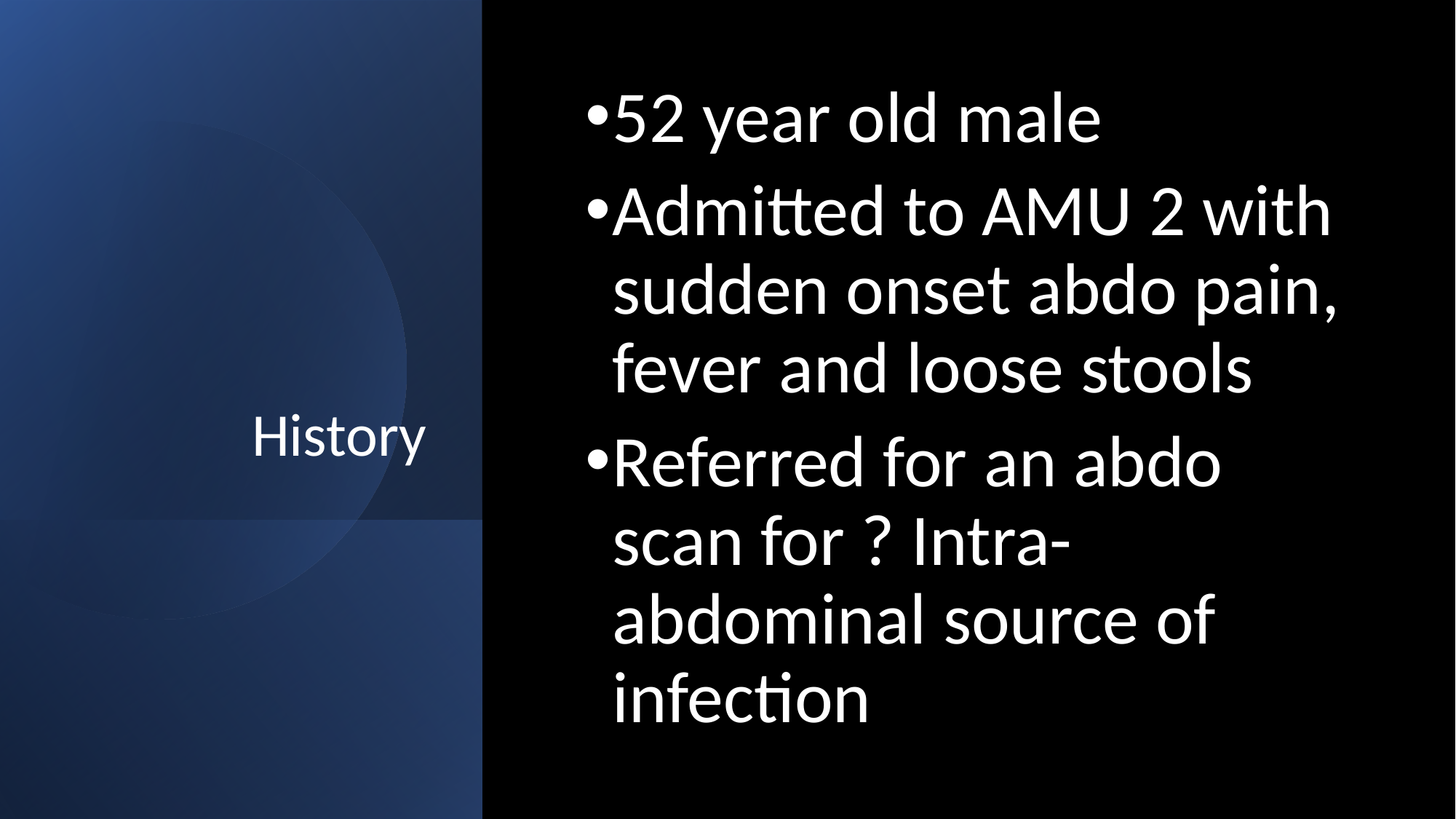

# History
52 year old male
Admitted to AMU 2 with sudden onset abdo pain, fever and loose stools
Referred for an abdo scan for ? Intra-abdominal source of infection